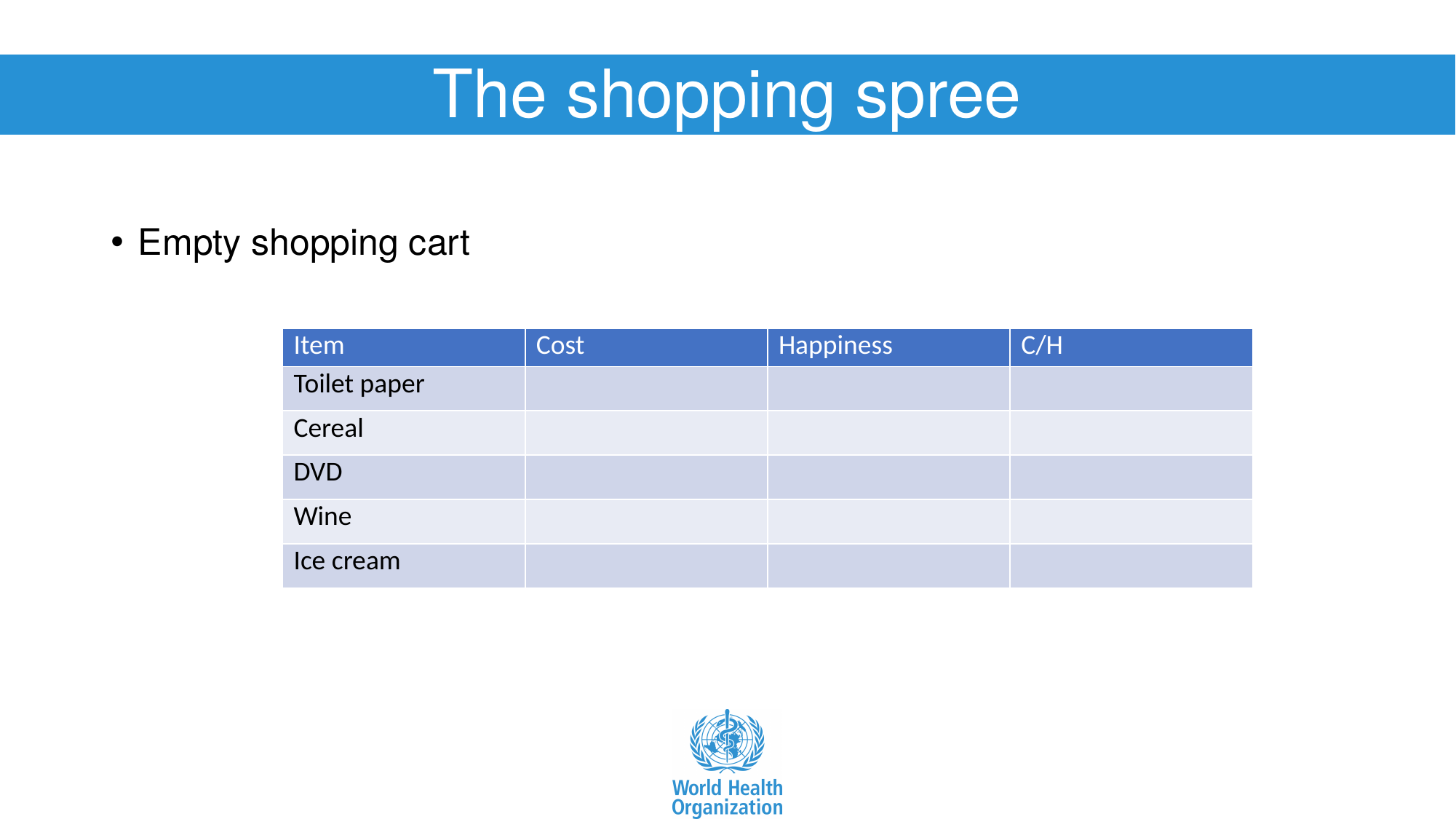

# The shopping spree
Empty shopping cart
| Item | Cost | Happiness | C/H |
| --- | --- | --- | --- |
| Toilet paper |  |  |  |
| Cereal |  |  |  |
| DVD |  |  |  |
| Wine |  |  |  |
| Ice cream |  |  |  |